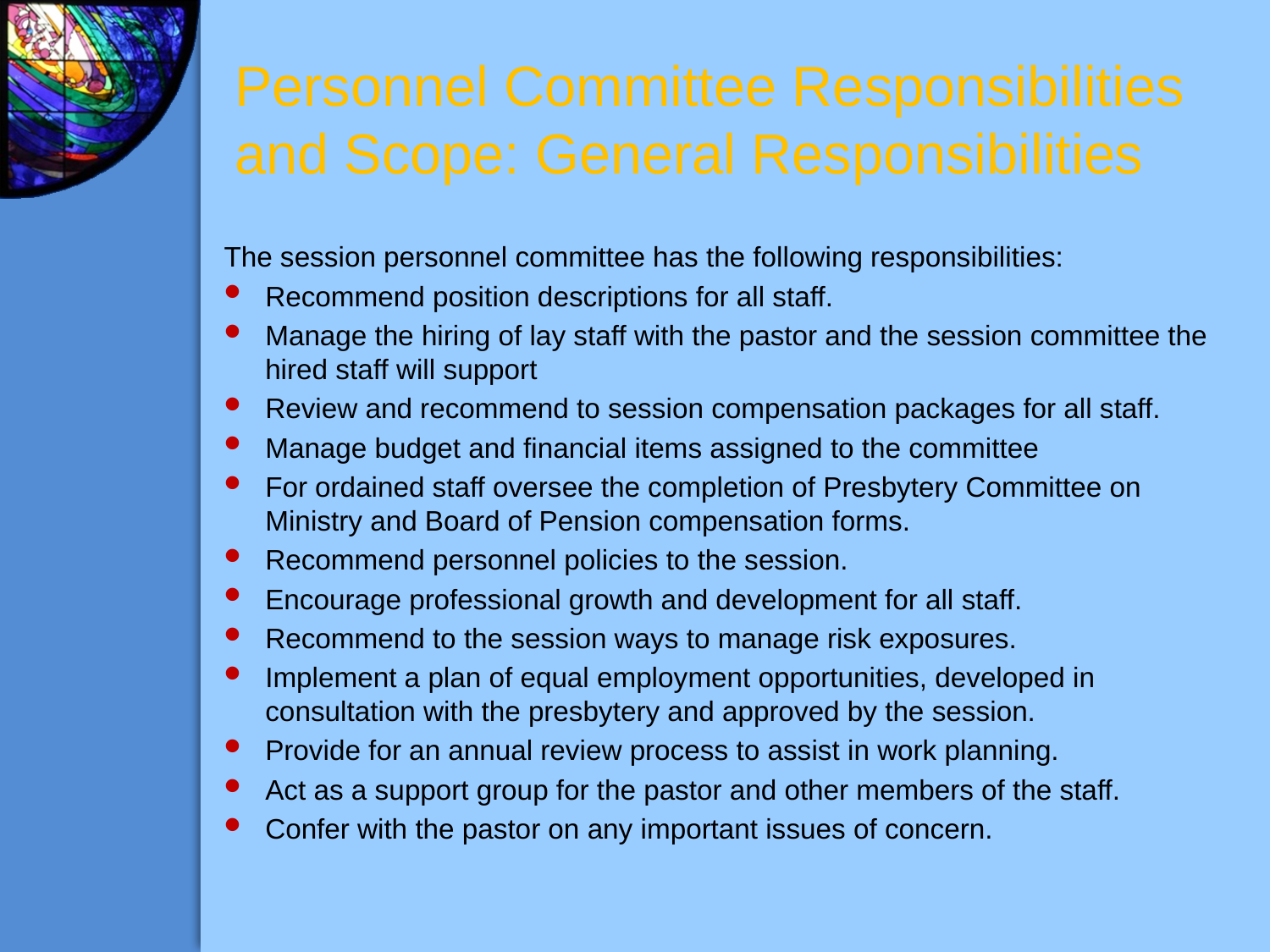

# Personnel Committee Responsibilities and Scope: General Responsibilities
The session personnel committee has the following responsibilities:
Recommend position descriptions for all staff.
Manage the hiring of lay staff with the pastor and the session committee the hired staff will support
Review and recommend to session compensation packages for all staff.
Manage budget and financial items assigned to the committee
For ordained staff oversee the completion of Presbytery Committee on Ministry and Board of Pension compensation forms.
Recommend personnel policies to the session.
Encourage professional growth and development for all staff.
Recommend to the session ways to manage risk exposures.
Implement a plan of equal employment opportunities, developed in consultation with the presbytery and approved by the session.
Provide for an annual review process to assist in work planning.
Act as a support group for the pastor and other members of the staff.
Confer with the pastor on any important issues of concern.